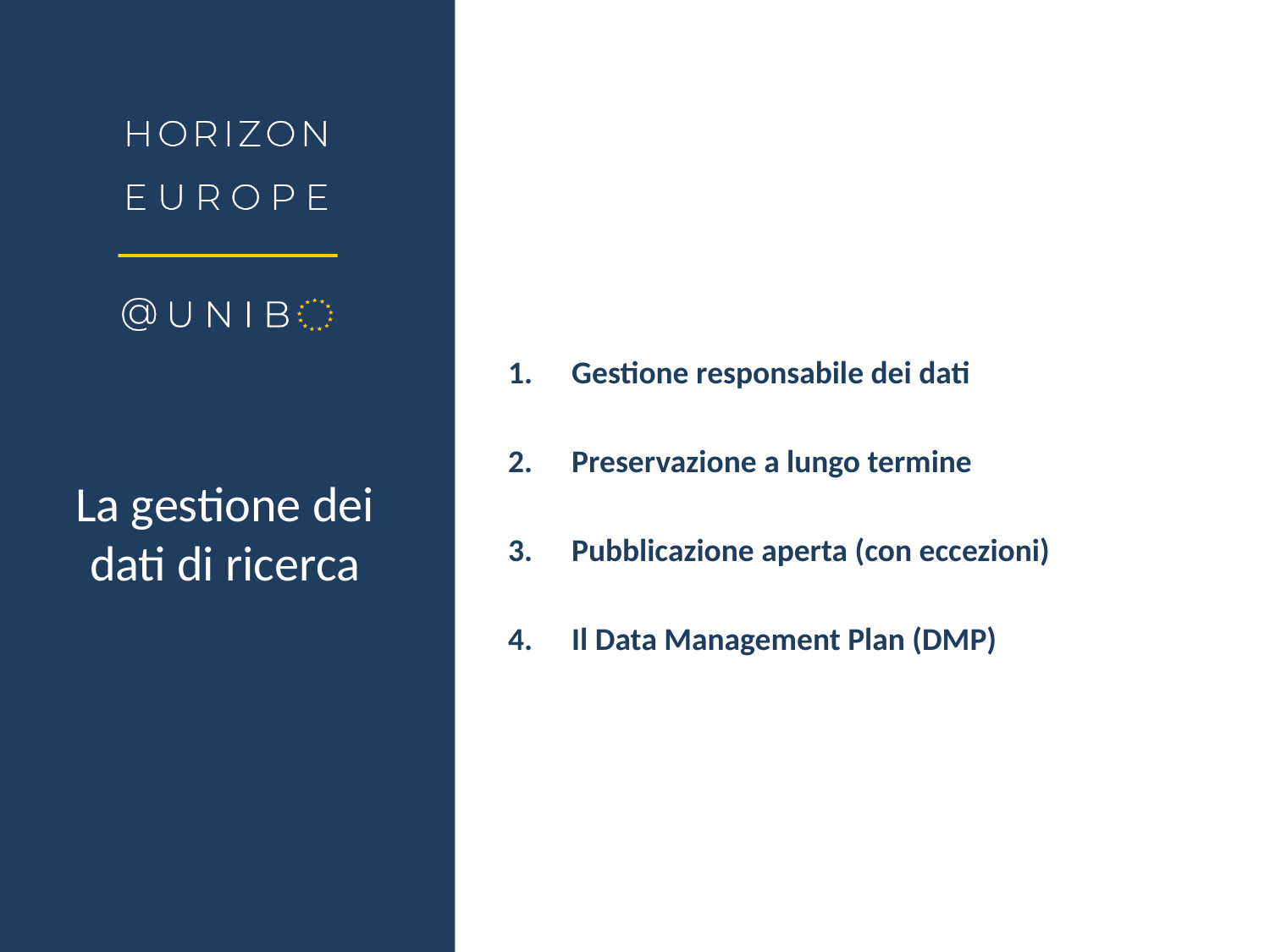

Gestione responsabile dei dati

Preservazione a lungo termine

Pubblicazione aperta (con eccezioni)

Il Data Management Plan (DMP)

# La gestione dei dati di ricerca